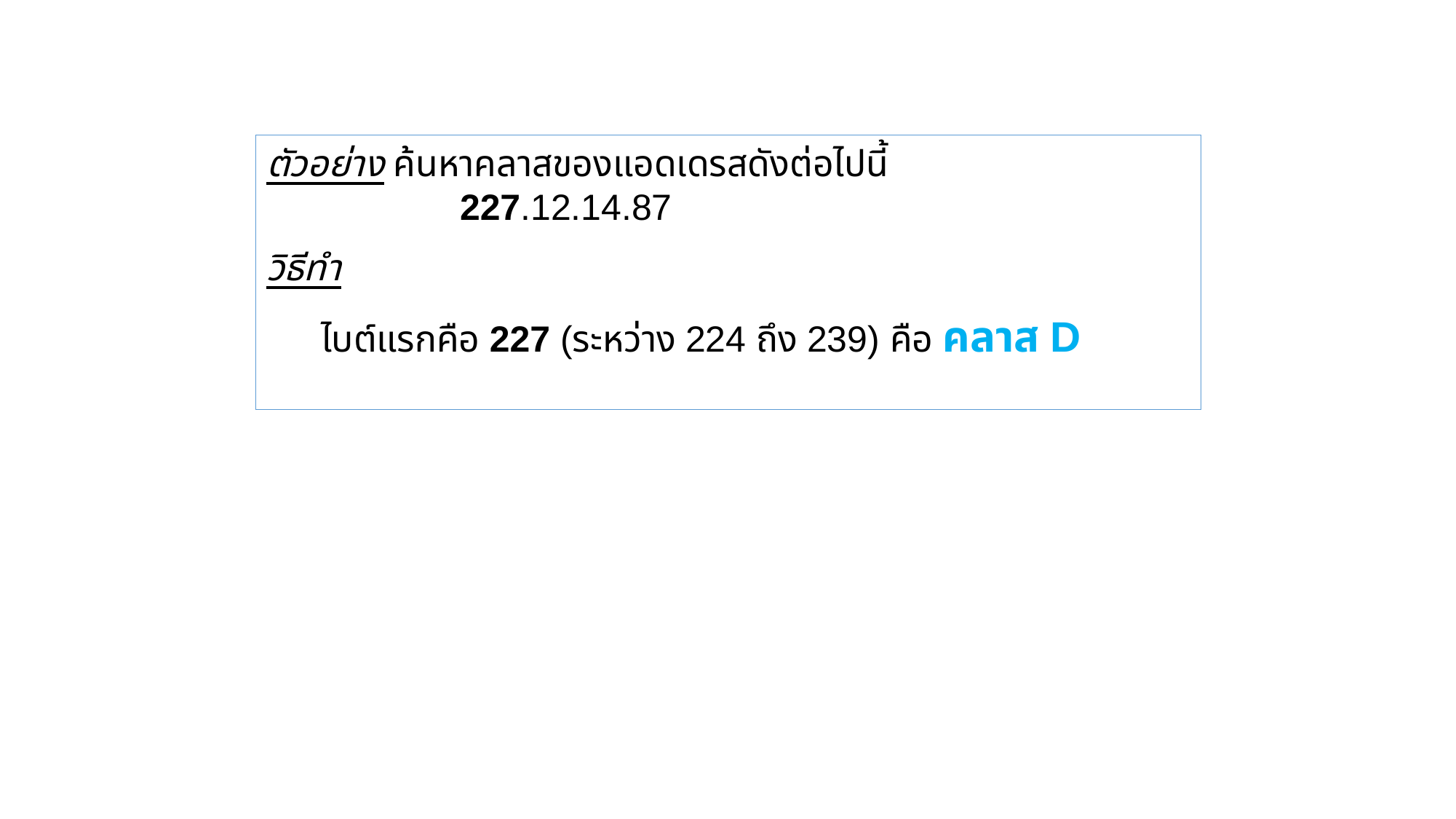

ตัวอย่าง ค้นหาคลาสของแอดเดรสดังต่อไปนี้
                   227.12.14.87

วิธีทำ

ไบต์แรกคือ 227 (ระหว่าง 224 ถึง 239) คือ คลาส D